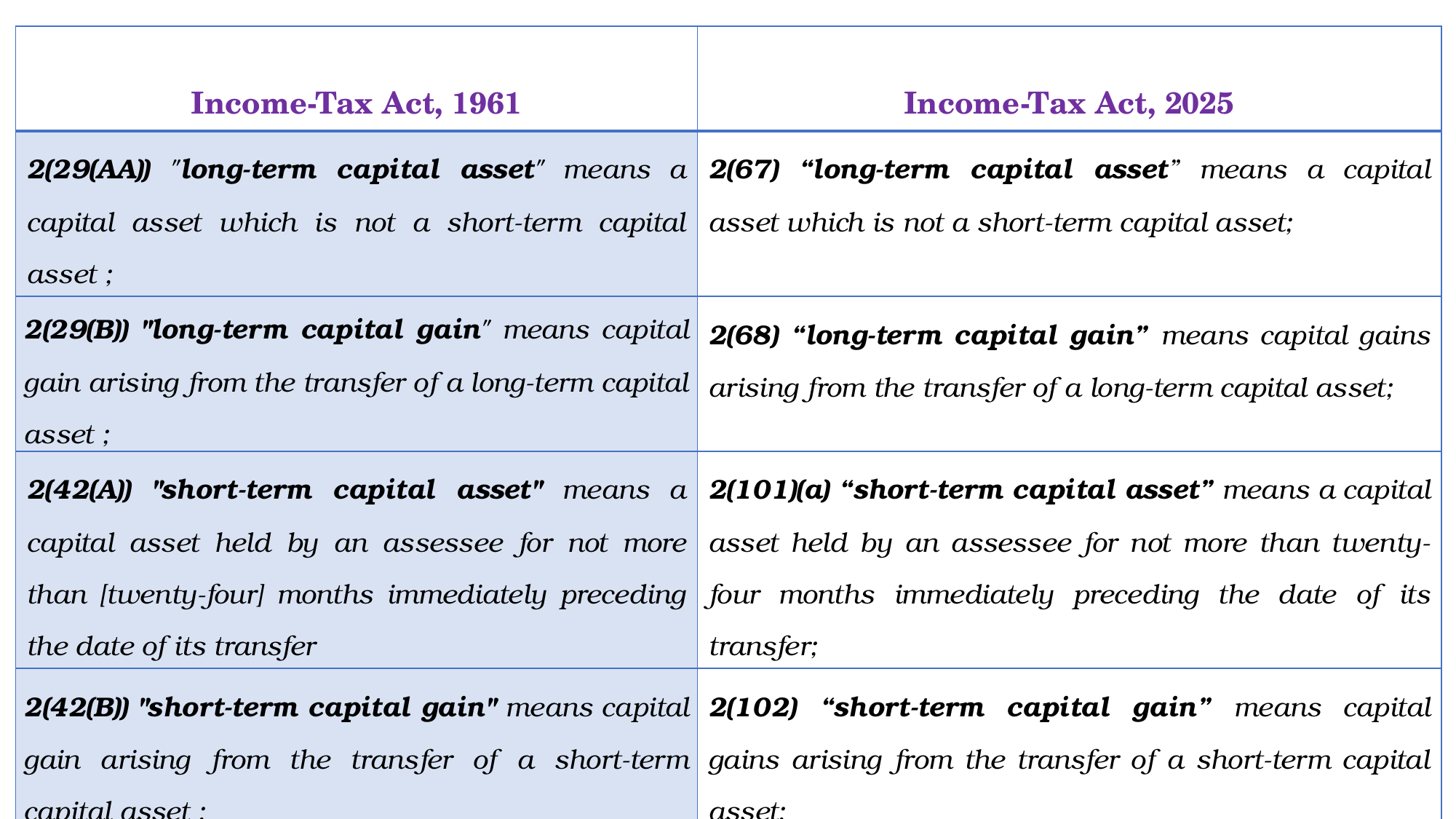

| Income-Tax Act, 1961 | Income-Tax Act, 2025 |
| --- | --- |
| 2(29(AA)) "long-term capital asset" means a capital asset which is not a short-term capital asset ; | 2(67) “long-term capital asset” means a capital asset which is not a short-term capital asset; |
| 2(29(B)) "long-term capital gain" means capital gain arising from the transfer of a long-term capital asset ; | 2(68) “long-term capital gain” means capital gains arising from the transfer of a long-term capital asset; |
| 2(42(A)) "short-term capital asset" means a capital asset held by an assessee for not more than [twenty-four] months immediately preceding the date of its transfer | 2(101)(a) “short-term capital asset” means a capital asset held by an assessee for not more than twenty-four months immediately preceding the date of its transfer; |
| 2(42(B)) "short-term capital gain" means capital gain arising from the transfer of a short-term capital asset ; | 2(102) “short-term capital gain” means capital gains arising from the transfer of a short-term capital asset; |